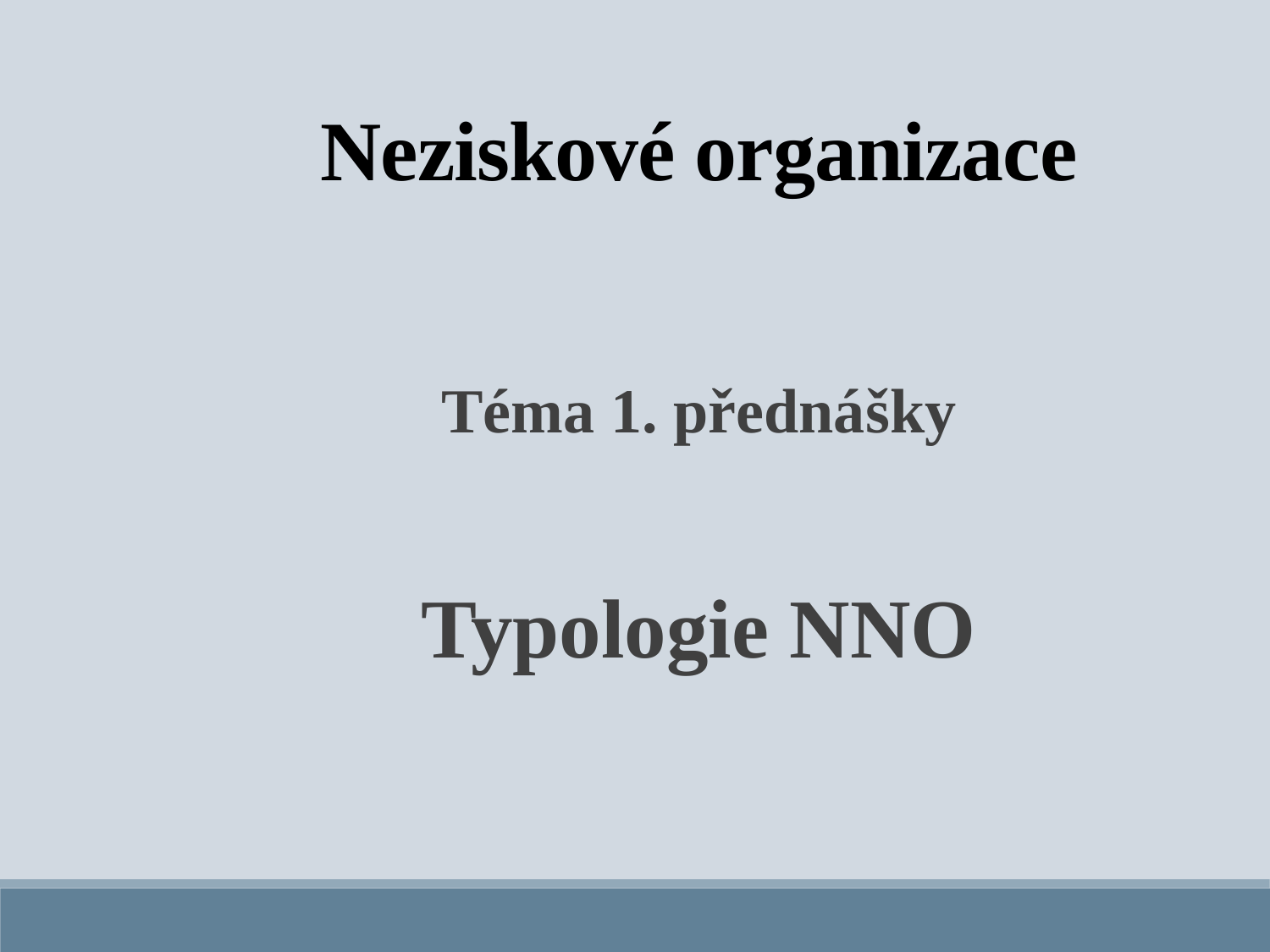

Neziskové organizace

Téma 1. přednášky

Typologie NNO